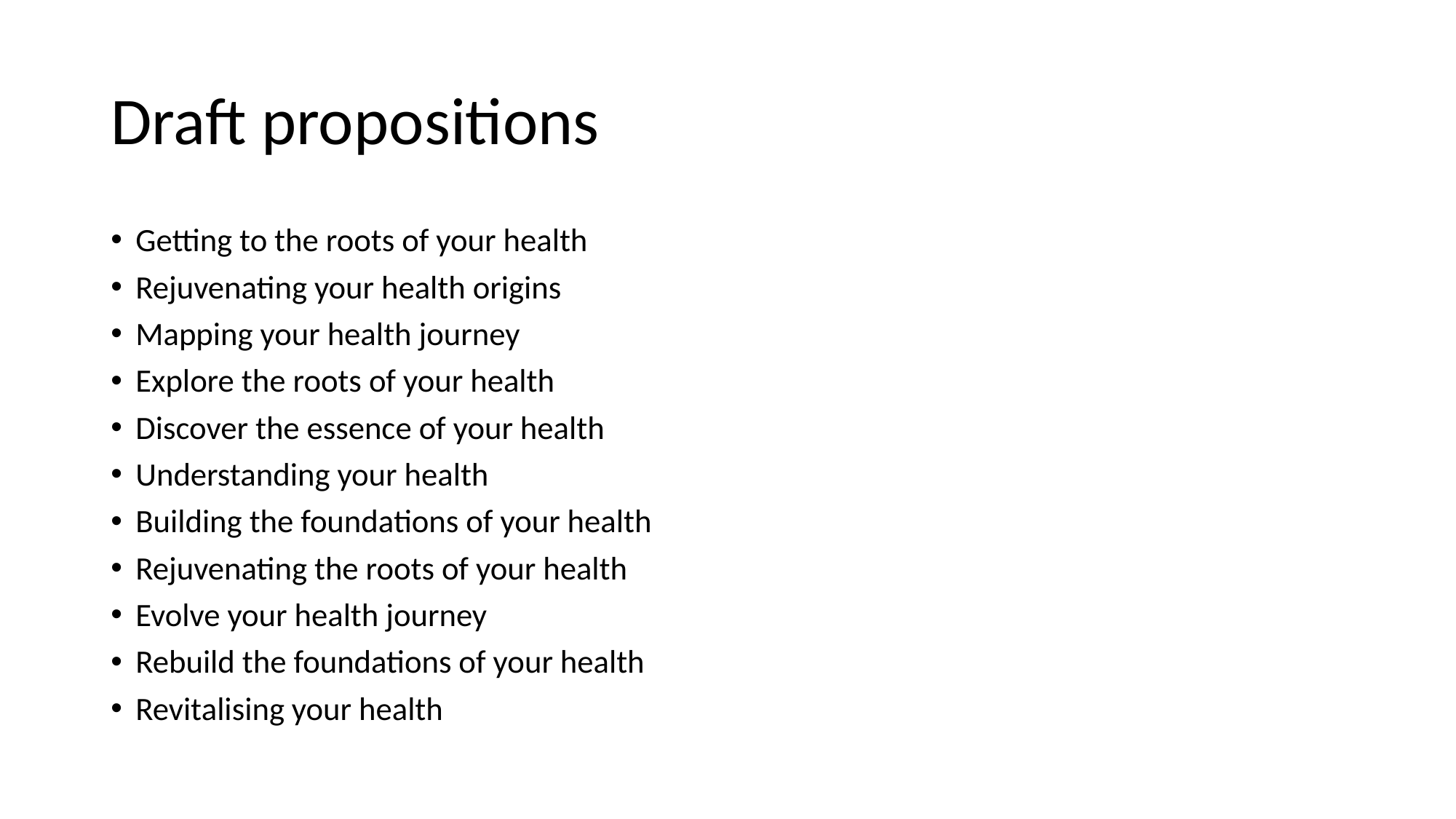

# Draft propositions
Getting to the roots of your health
Rejuvenating your health origins
Mapping your health journey
Explore the roots of your health
Discover the essence of your health
Understanding your health
Building the foundations of your health
Rejuvenating the roots of your health
Evolve your health journey
Rebuild the foundations of your health
Revitalising your health